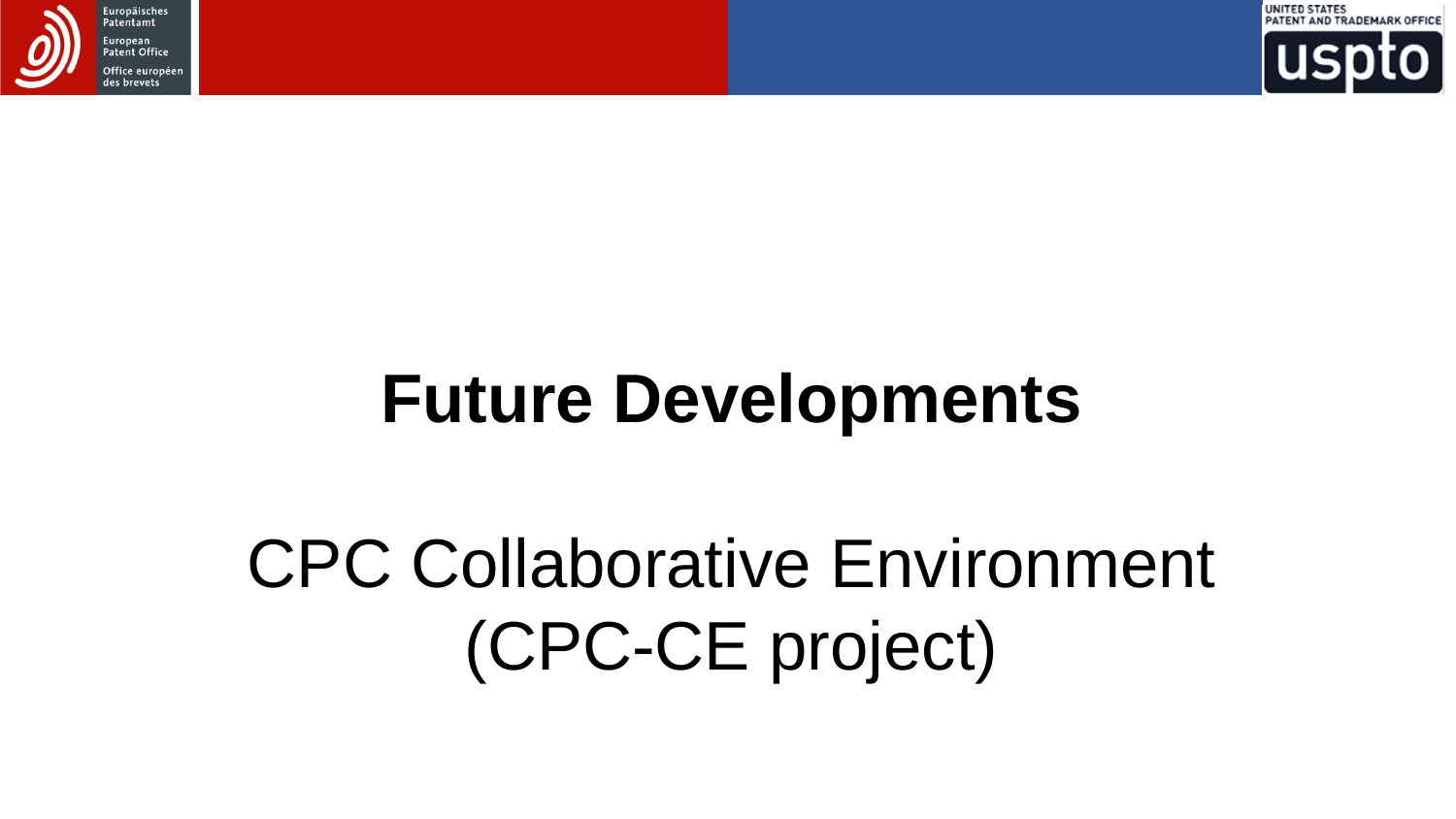

Future Developments
CPC Collaborative Environment
(CPC-CE project)